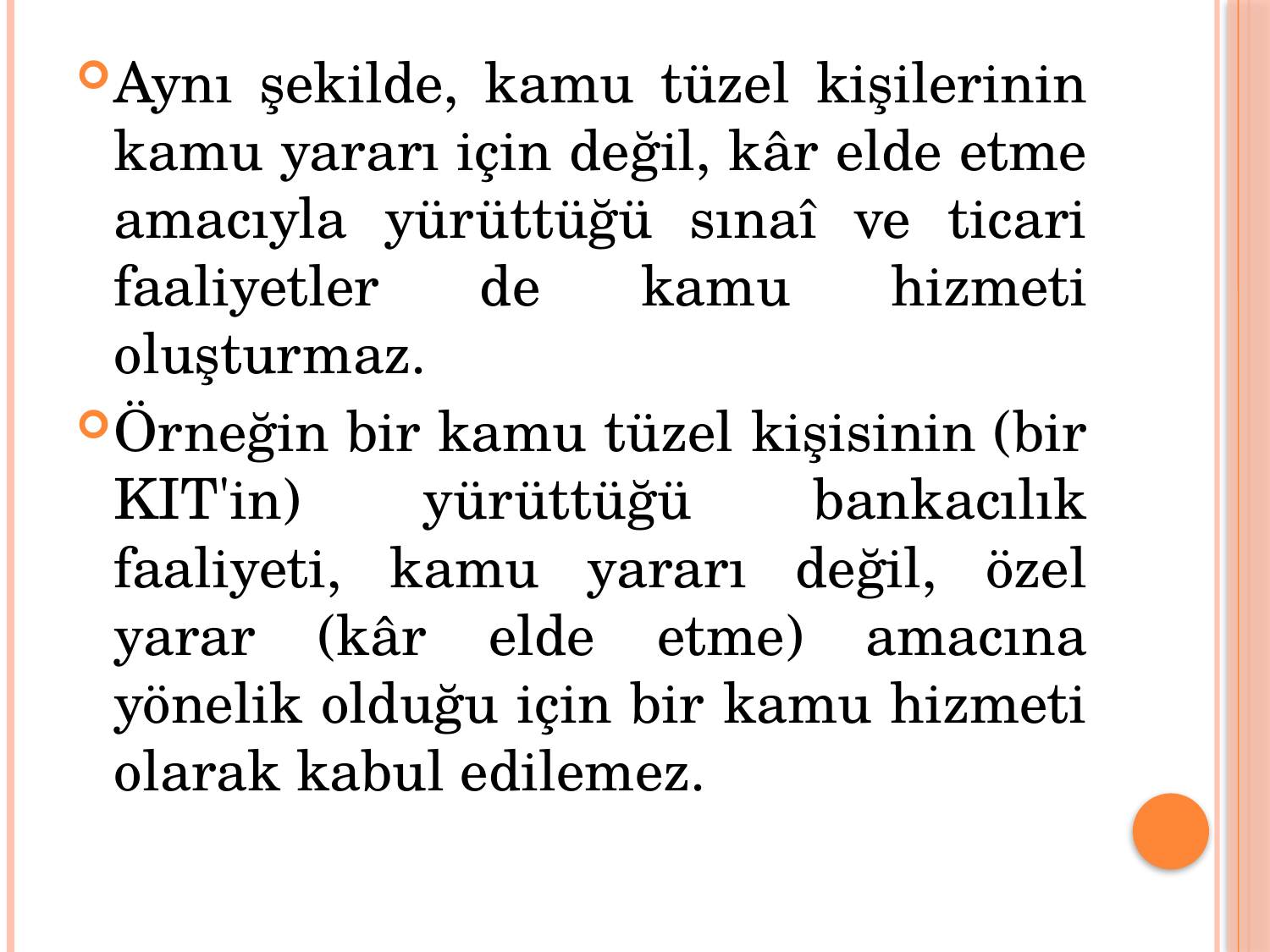

Aynı şekilde, kamu tüzel kişilerinin kamu yararı için değil, kâr elde etme amacıyla yürüttüğü sınaî ve ticari faaliyetler de kamu hizmeti oluşturmaz.
Örneğin bir kamu tüzel kişisinin (bir KIT'in) yürüttüğü bankacılık faaliyeti, kamu yararı değil, özel yarar (kâr elde etme) amacına yönelik olduğu için bir kamu hizmeti olarak kabul edilemez.